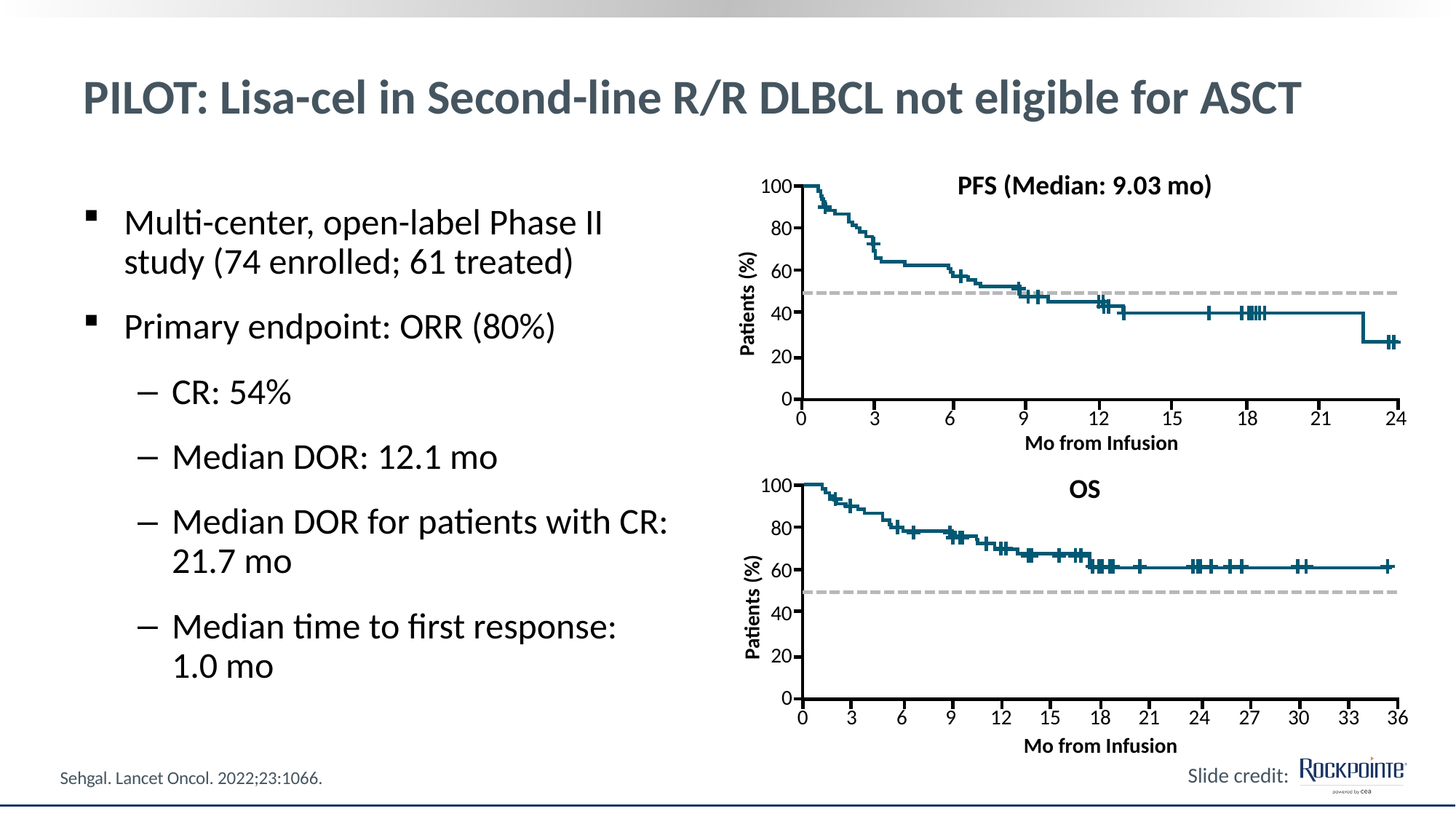

# PILOT: Lisa-cel in Second-line R/R DLBCL not eligible for ASCT
PFS (Median: 9.03 mo)
100
80
60
40
20
0

Multi-center, open-label Phase II study (74 enrolled; 61 treated)
Primary endpoint: ORR (80%)
CR: 54%
Median DOR: 12.1 mo
Median DOR for patients with CR: 21.7 mo
Median time to first response: 1.0 mo
Patients (%)
0
3
6
9
12
15
18
21
24
Mo from Infusion
OS
100
80
60
40
20
0

0
3
6
9
12
15
18
21
24
27
30
33
36

Patients (%)
Mo from Infusion
Sehgal. Lancet Oncol. 2022;23:1066.